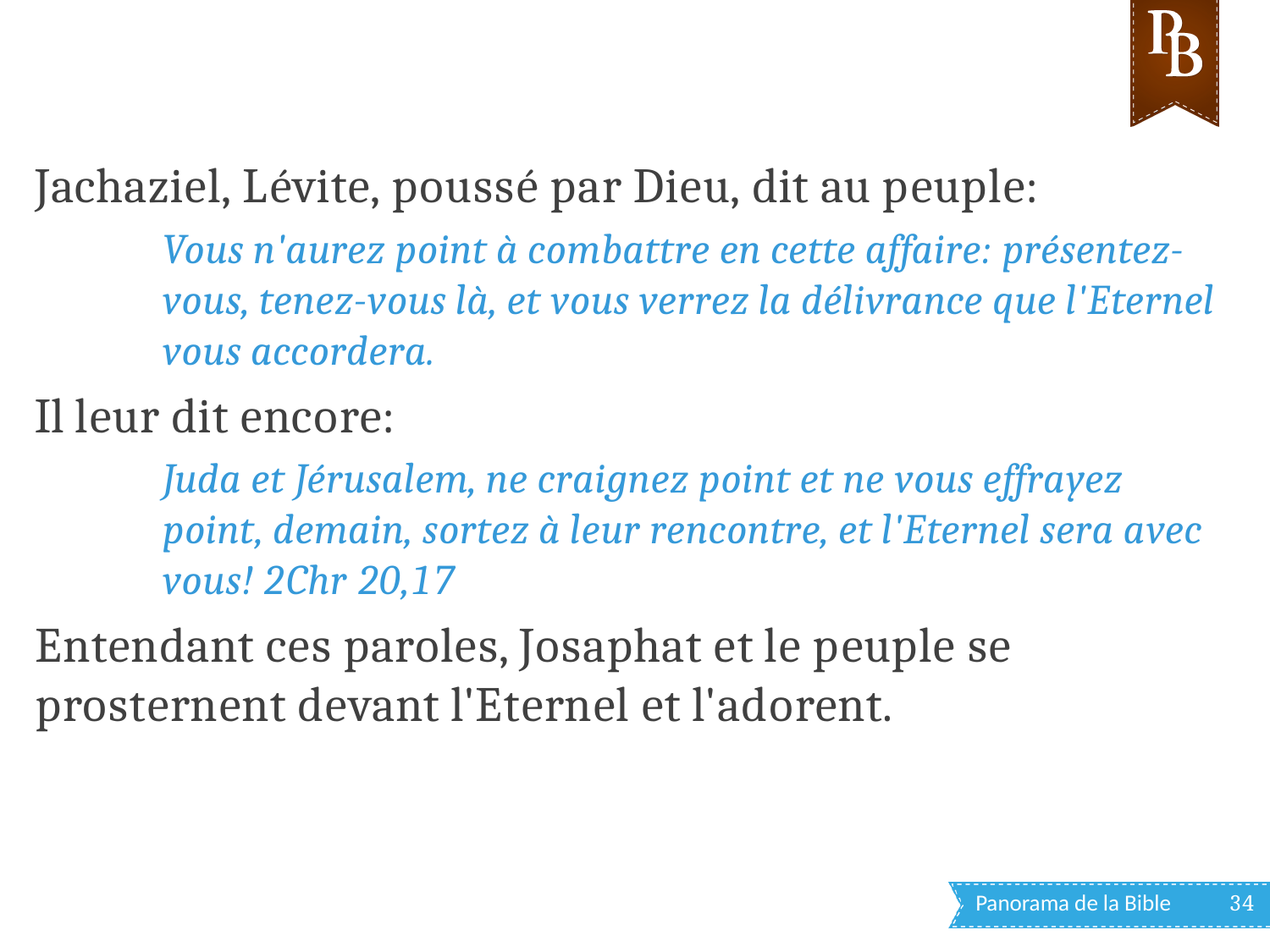

Jachaziel, Lévite, poussé par Dieu, dit au peuple:
Vous n'aurez point à combattre en cette affaire: présentez-vous, tenez-vous là, et vous verrez la délivrance que l'Eternel vous accordera.
Il leur dit encore:
Juda et Jérusalem, ne craignez point et ne vous effrayez point, demain, sortez à leur rencontre, et l'Eternel sera avec vous! 2Chr 20,17
Entendant ces paroles, Josaphat et le peuple se prosternent devant l'Eternel et l'adorent.